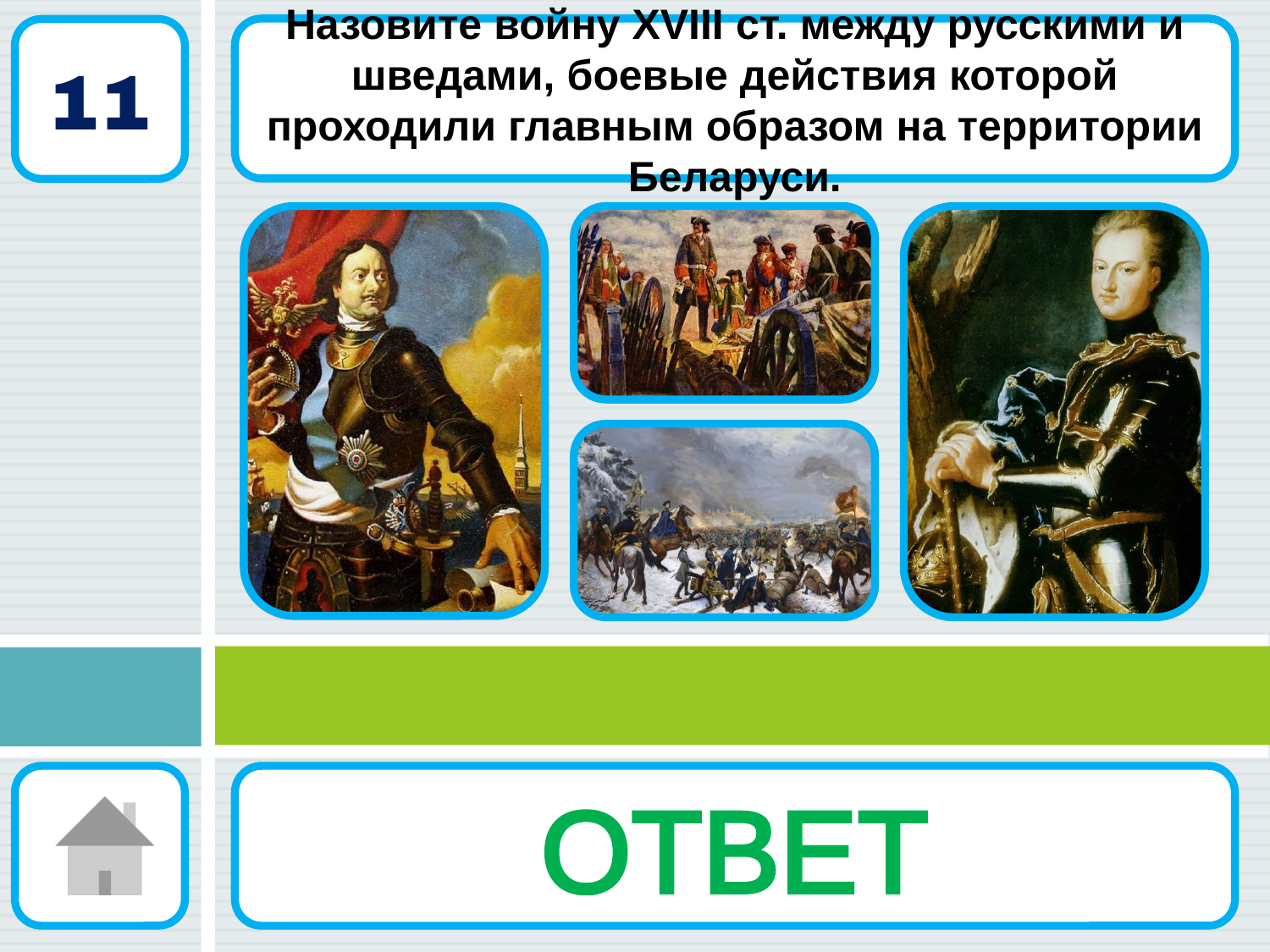

Назовите войну XVIII ст. между русскими и шведами, боевые действия которой проходили главным образом на территории Беларуси.
11

ОТВЕТ
Северная война